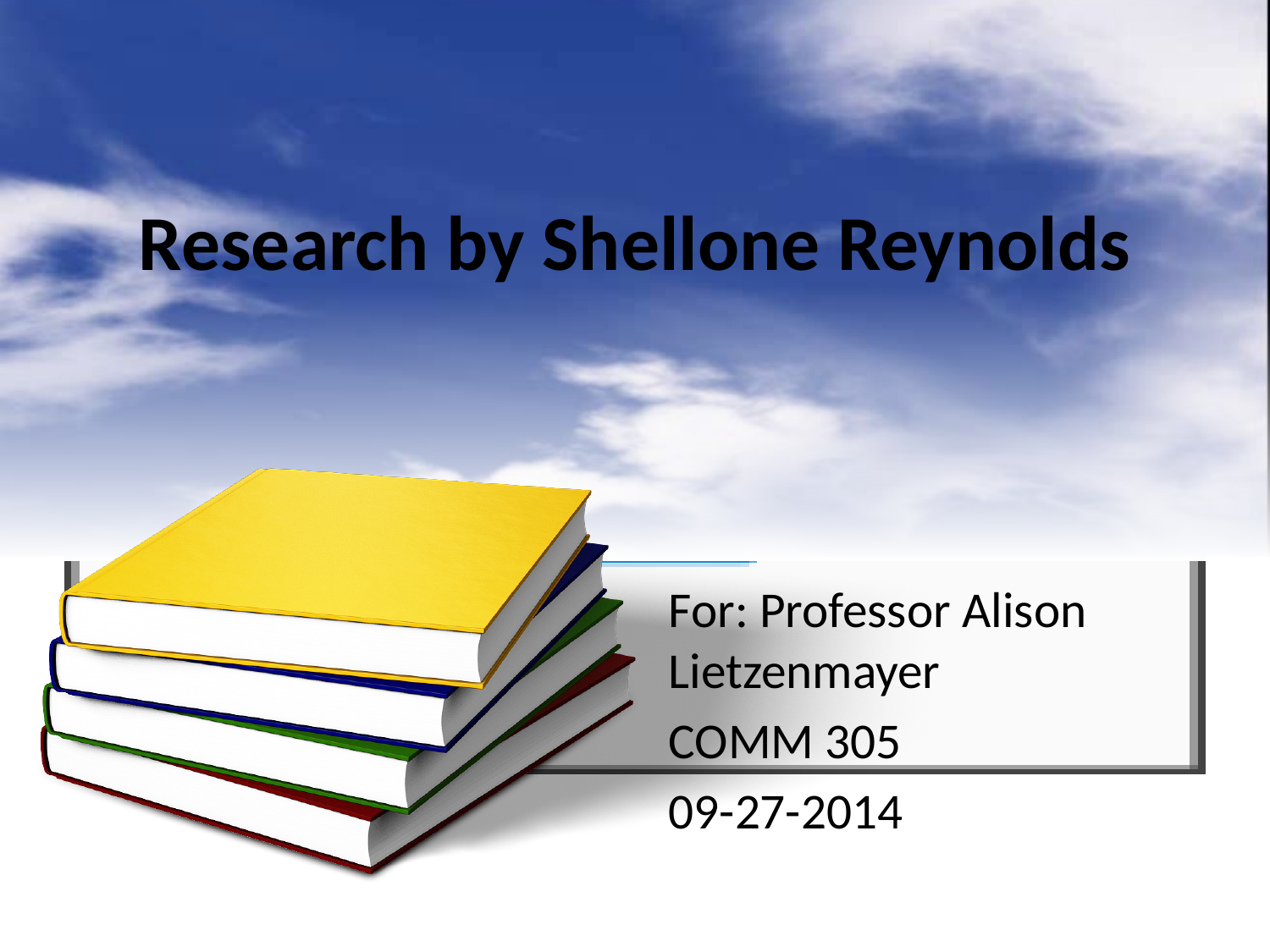

# Research by Shellone Reynolds
For: Professor Alison Lietzenmayer
COMM 305
09-27-2014